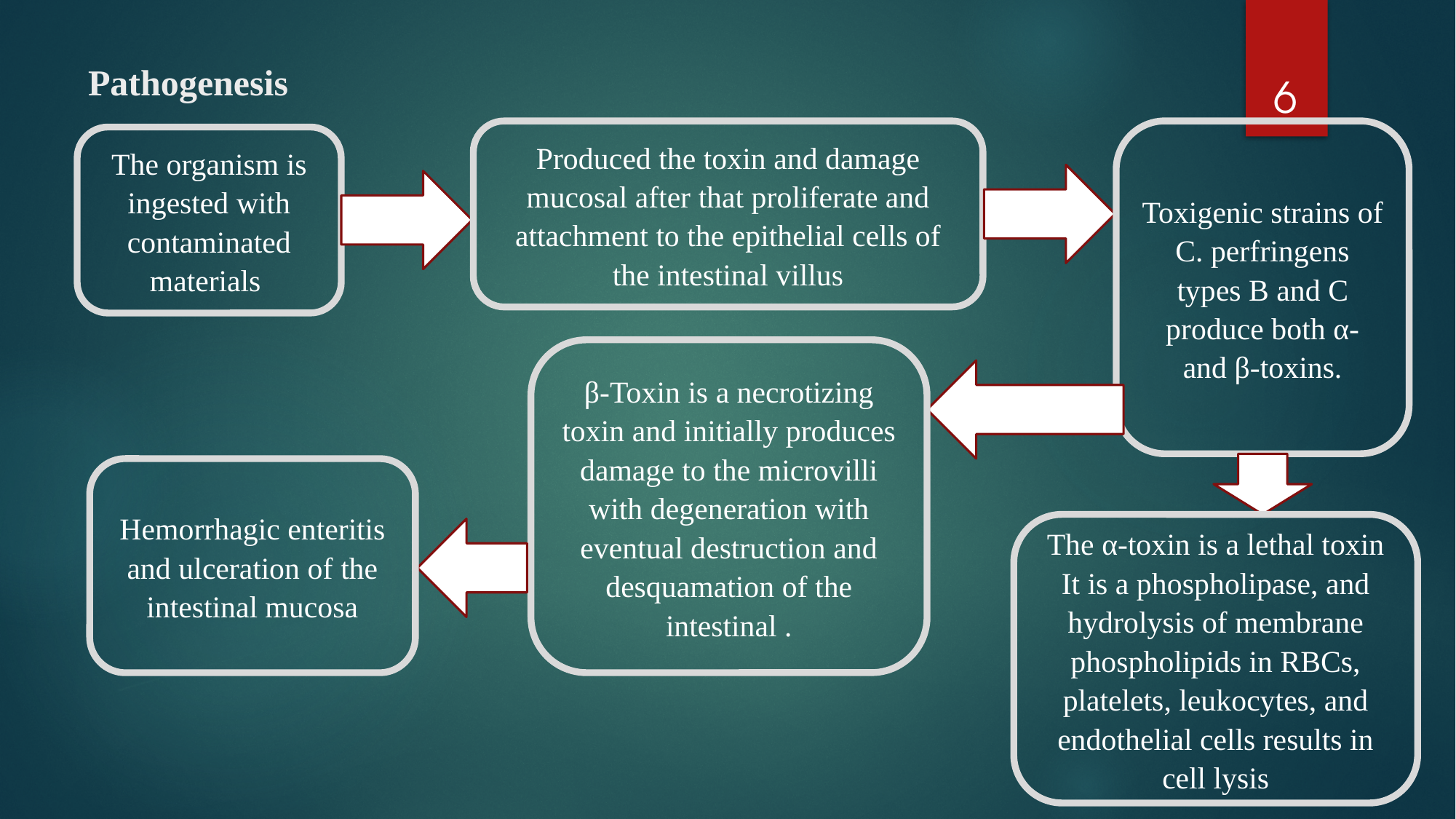

6
# Pathogenesis
Produced the toxin and damage mucosal after that proliferate and attachment to the epithelial cells of the intestinal villus
Toxigenic strains of C. perfringens types B and C produce both α- and β-toxins.
The organism is ingested with contaminated materials

β-Toxin is a necrotizing toxin and initially produces damage to the microvilli with degeneration with eventual destruction and desquamation of the intestinal .

Hemorrhagic enteritis and ulceration of the intestinal mucosa
The α-toxin is a lethal toxin It is a phospholipase, and hydrolysis of membrane phospholipids in RBCs, platelets, leukocytes, and endothelial cells results in cell lysis